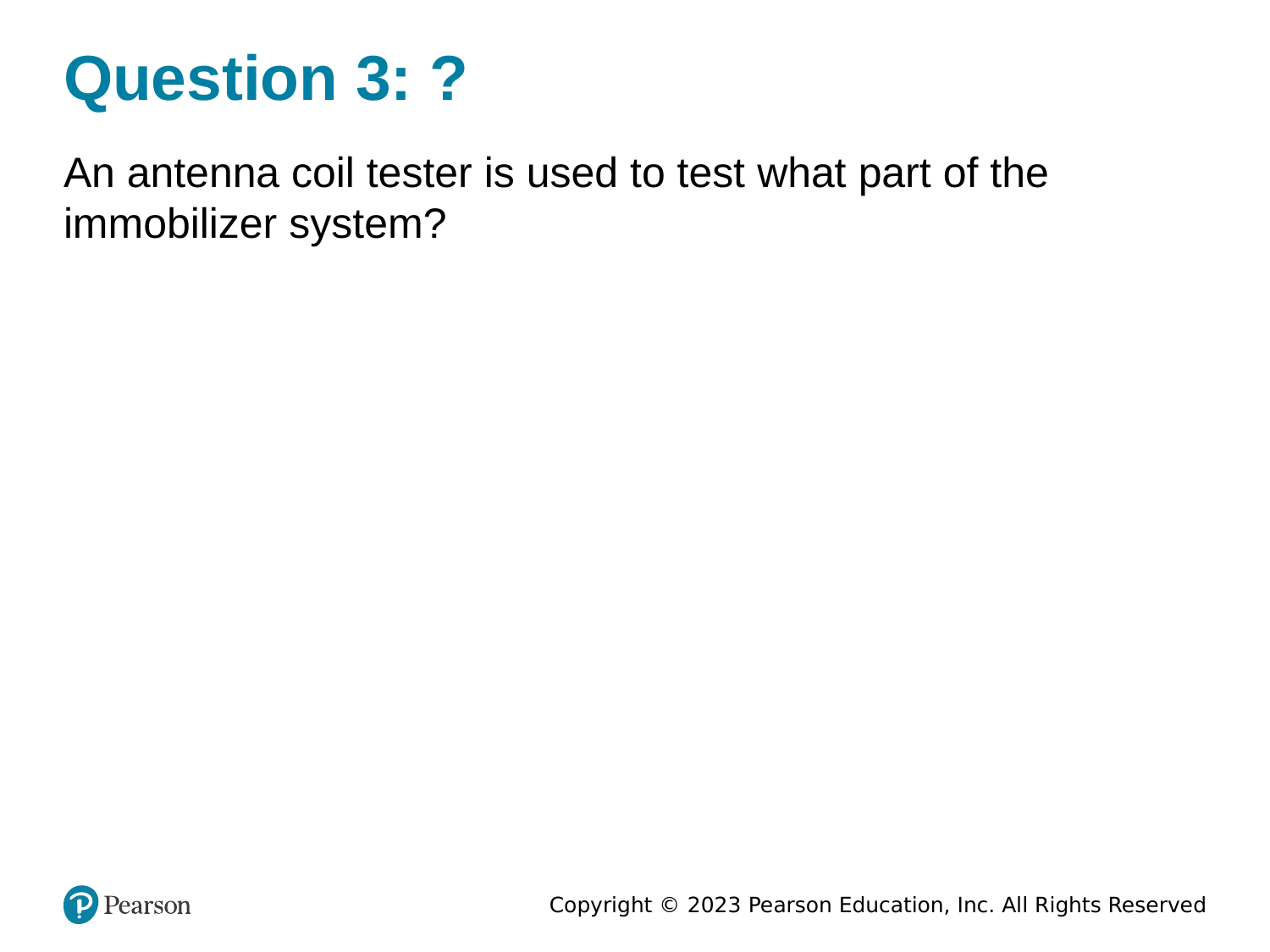

# Question 3: ?
An antenna coil tester is used to test what part of the immobilizer system?